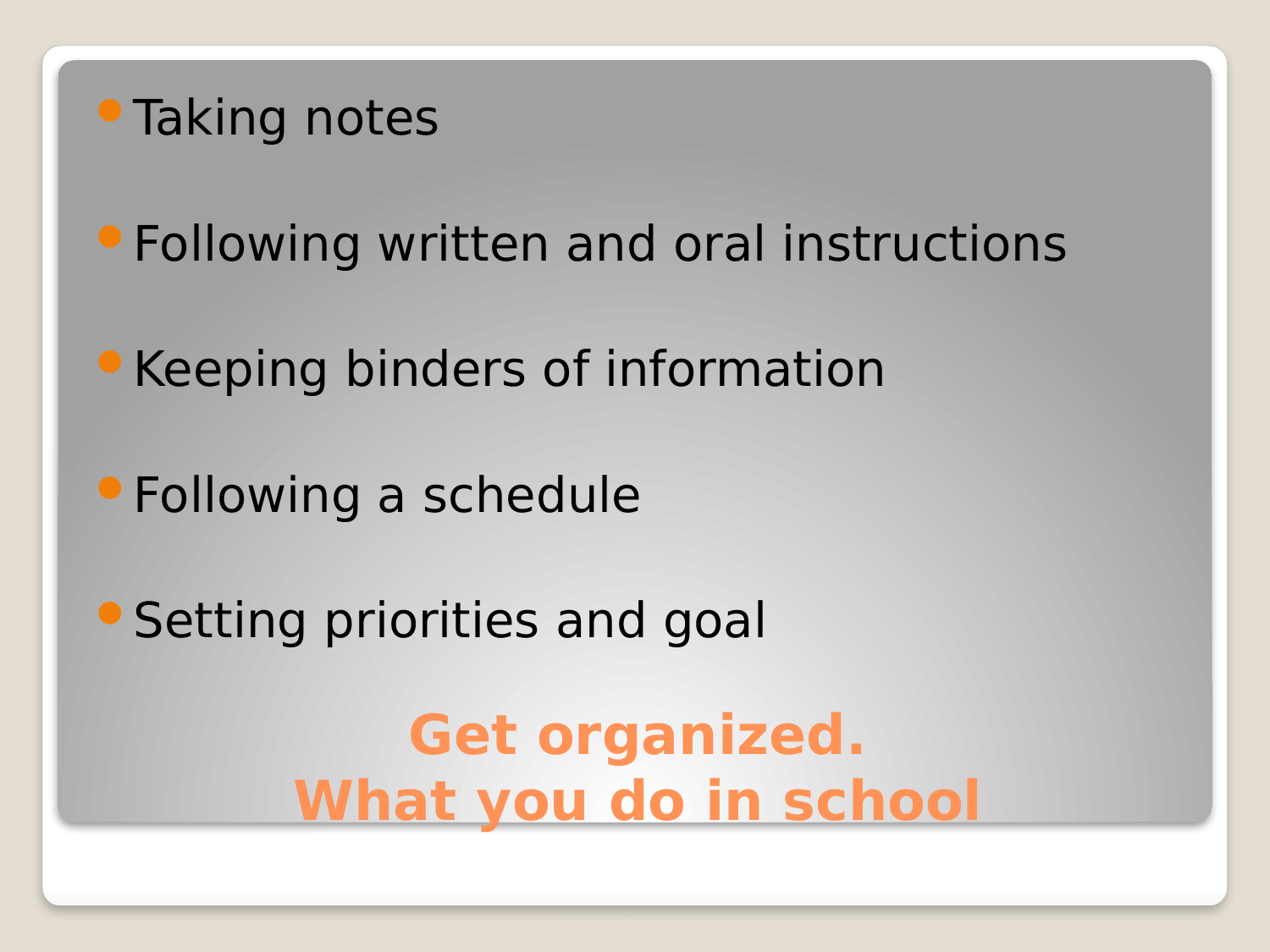

Taking notes

Following written and oral instructions

Keeping binders of information

Following a schedule

Setting priorities and goal
# Get organized. What you do in school